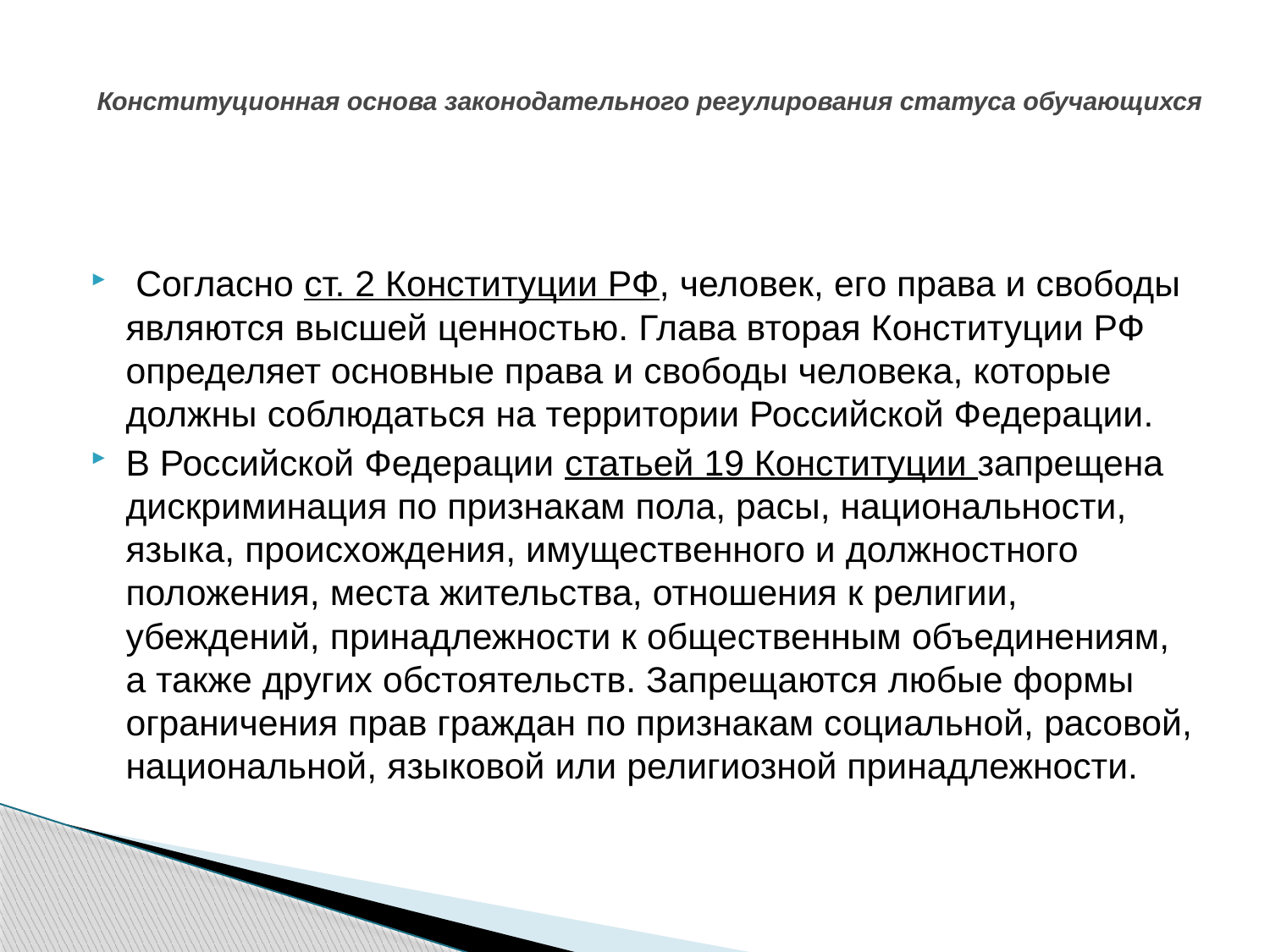

# Конституционная основа законодательного регулирования статуса обучающихся

 Согласно ст. 2 Конституции РФ, человек, его права и свободы являются высшей ценностью. Глава вторая Конституции РФ определяет основные права и свободы человека, которые должны соблюдаться на территории Российской Федерации.
В Российской Федерации статьей 19 Конституции запрещена дискриминация по признакам пола, расы, национальности, языка, происхождения, имущественного и должностного положения, места жительства, отношения к религии, убеждений, принадлежности к общественным объединениям, а также других обстоятельств. Запрещаются любые формы ограничения прав граждан по признакам социальной, расовой, национальной, языковой или религиозной принадлежности.